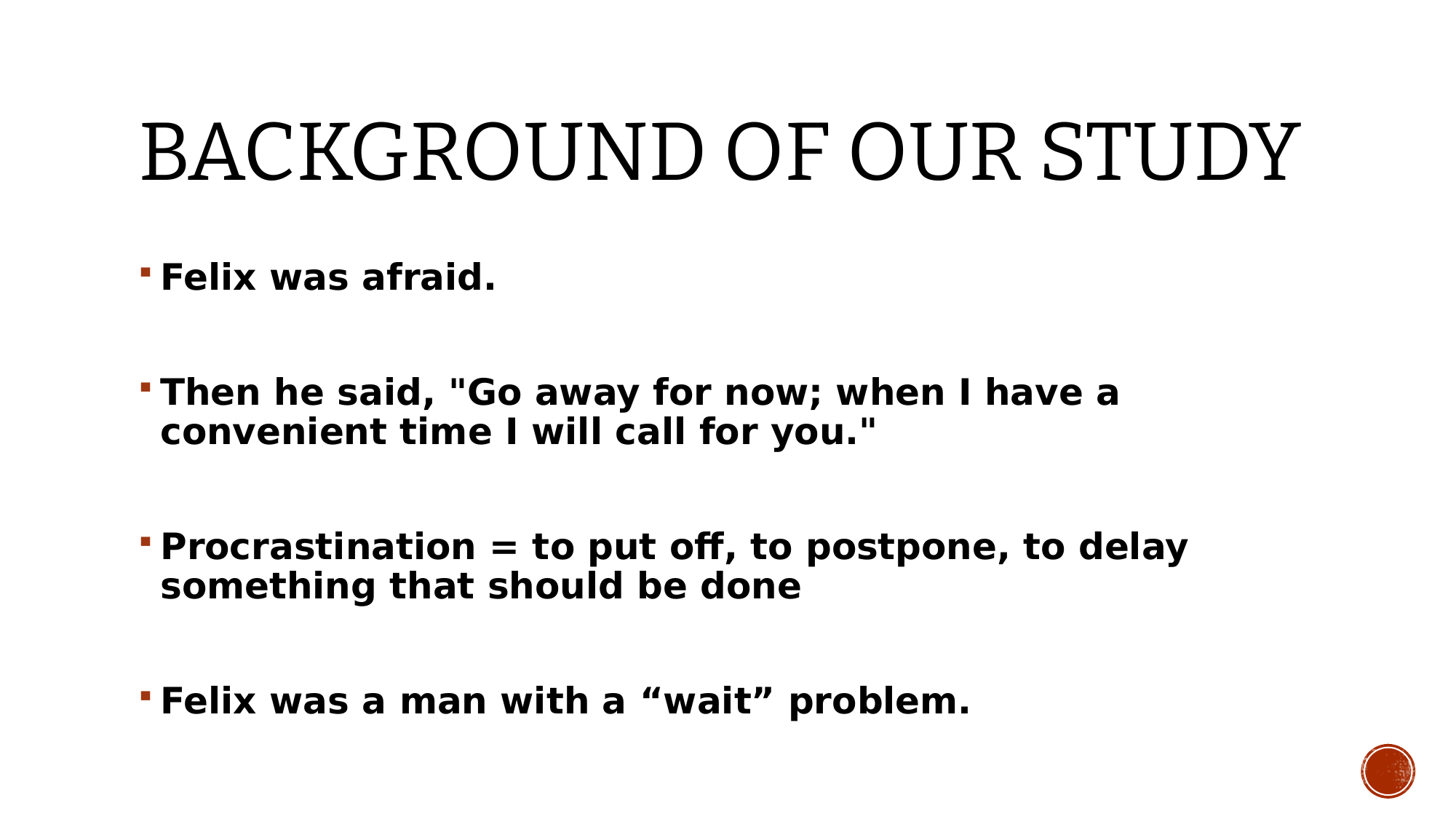

# Background of our study
Felix was afraid.

Then he said, "Go away for now; when I have a convenient time I will call for you."

Procrastination = to put off, to postpone, to delay something that should be done

Felix was a man with a “wait” problem.